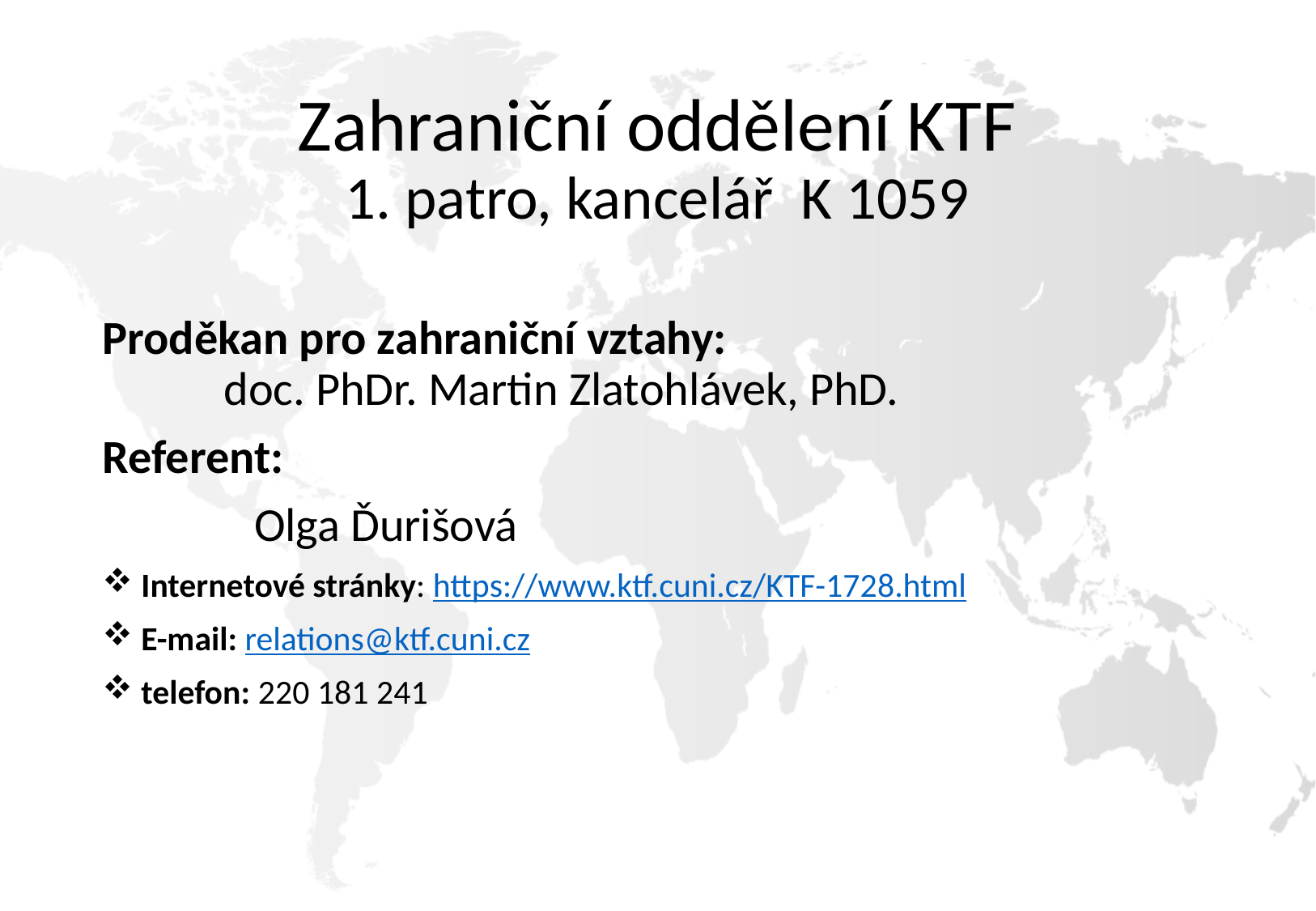

# Zahraniční oddělení KTF 1. patro, kancelář  K 1059
Proděkan pro zahraniční vztahy:
	doc. PhDr. Martin Zlatohlávek, PhD.
Referent:
		Olga Ďurišová
 Internetové stránky: https://www.ktf.cuni.cz/KTF-1728.html
 E-mail: relations@ktf.cuni.cz
 telefon: 220 181 241